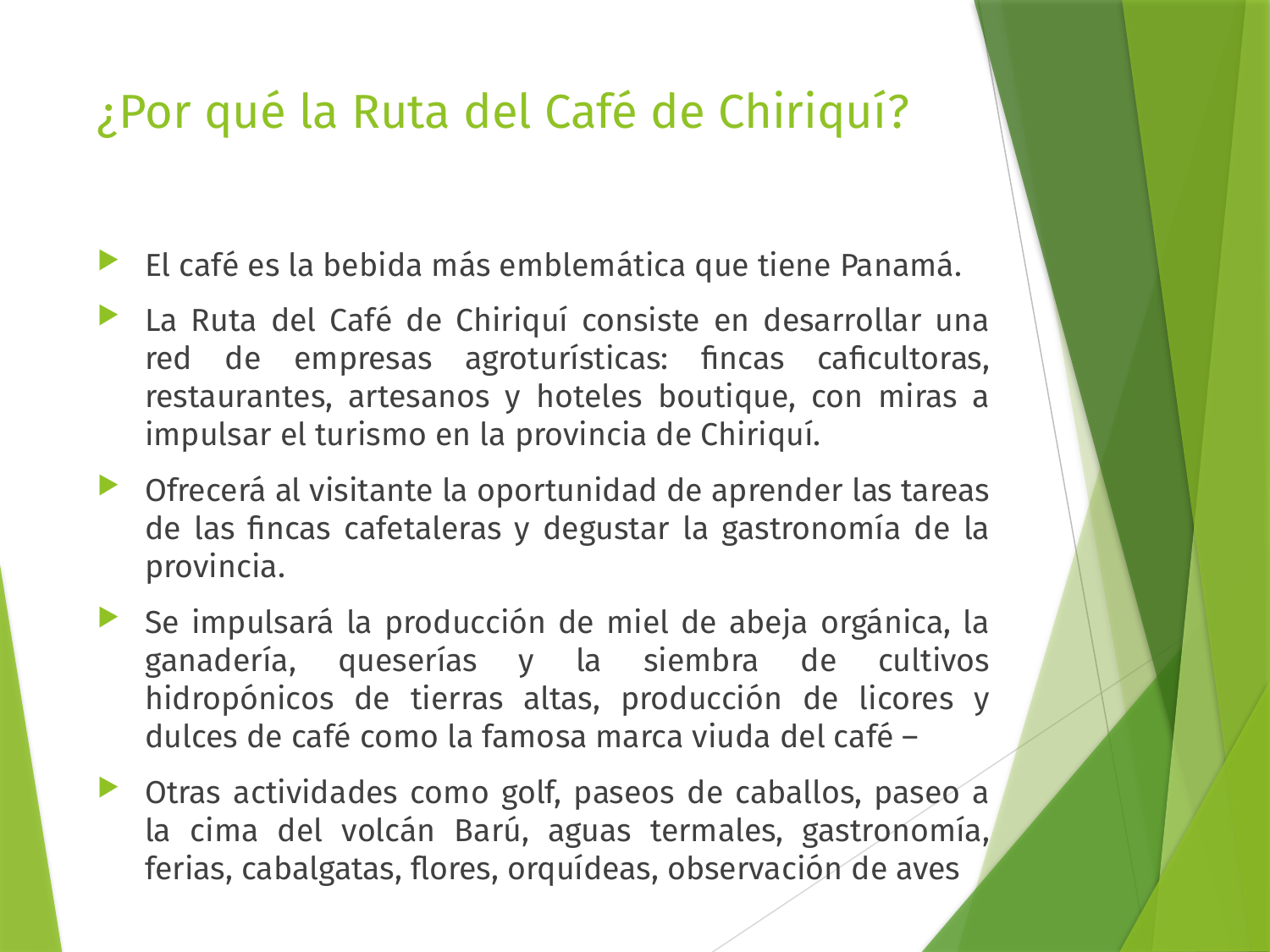

# ¿Por qué la Ruta del Café de Chiriquí?
El café es la bebida más emblemática que tiene Panamá.
La Ruta del Café de Chiriquí consiste en desarrollar una red de empresas agroturísticas: fincas caficultoras, restaurantes, artesanos y hoteles boutique, con miras a impulsar el turismo en la provincia de Chiriquí.
Ofrecerá al visitante la oportunidad de aprender las tareas de las fincas cafetaleras y degustar la gastronomía de la provincia.
Se impulsará la producción de miel de abeja orgánica, la ganadería, queserías y la siembra de cultivos hidropónicos de tierras altas, producción de licores y dulces de café como la famosa marca viuda del café –
Otras actividades como golf, paseos de caballos, paseo a la cima del volcán Barú, aguas termales, gastronomía, ferias, cabalgatas, flores, orquídeas, observación de aves